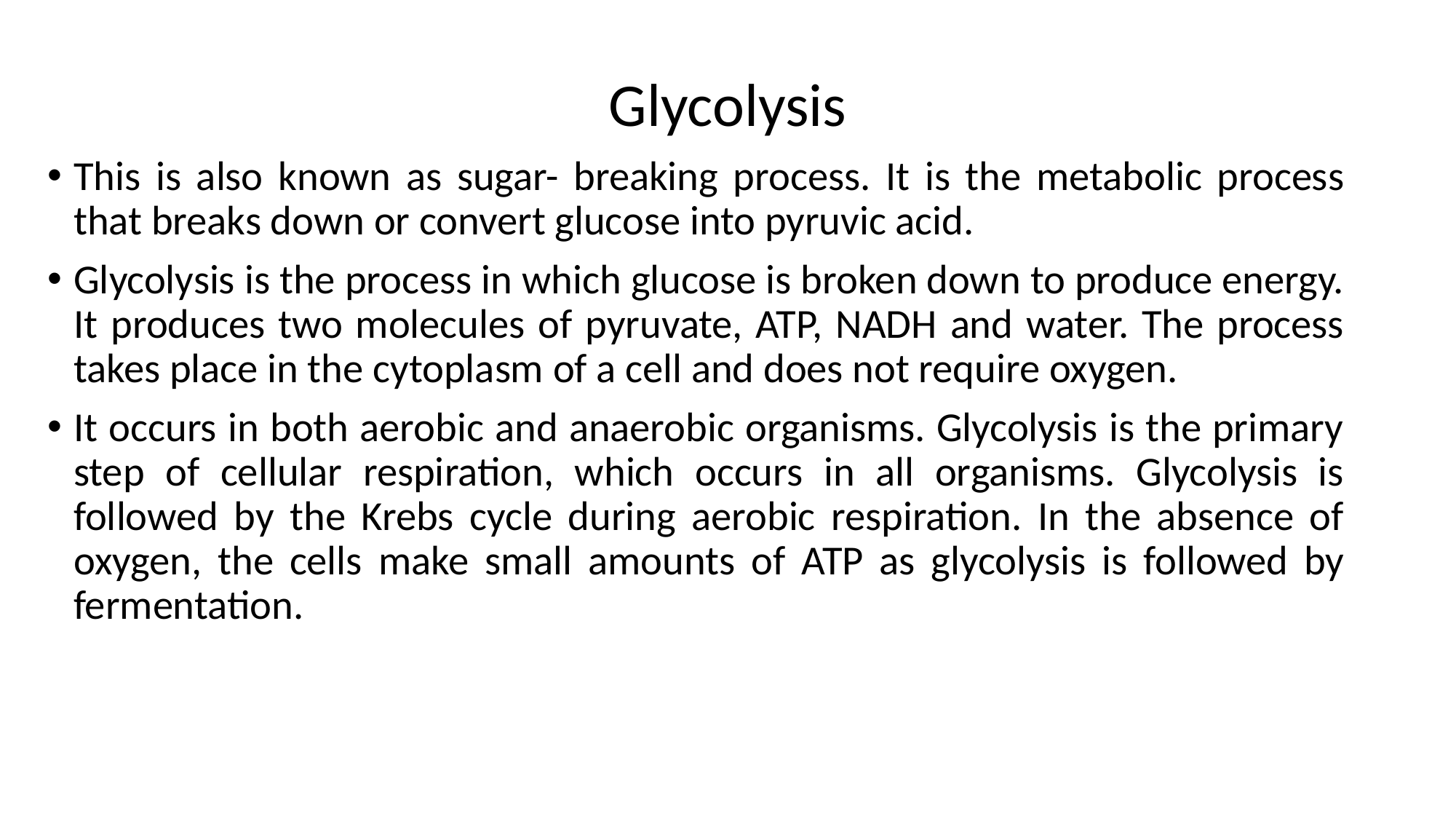

# Glycolysis
This is also known as sugar- breaking process. It is the metabolic process that breaks down or convert glucose into pyruvic acid.
Glycolysis is the process in which glucose is broken down to produce energy. It produces two molecules of pyruvate, ATP, NADH and water. The process takes place in the cytoplasm of a cell and does not require oxygen.
It occurs in both aerobic and anaerobic organisms. Glycolysis is the primary step of cellular respiration, which occurs in all organisms. Glycolysis is followed by the Krebs cycle during aerobic respiration. In the absence of oxygen, the cells make small amounts of ATP as glycolysis is followed by fermentation.